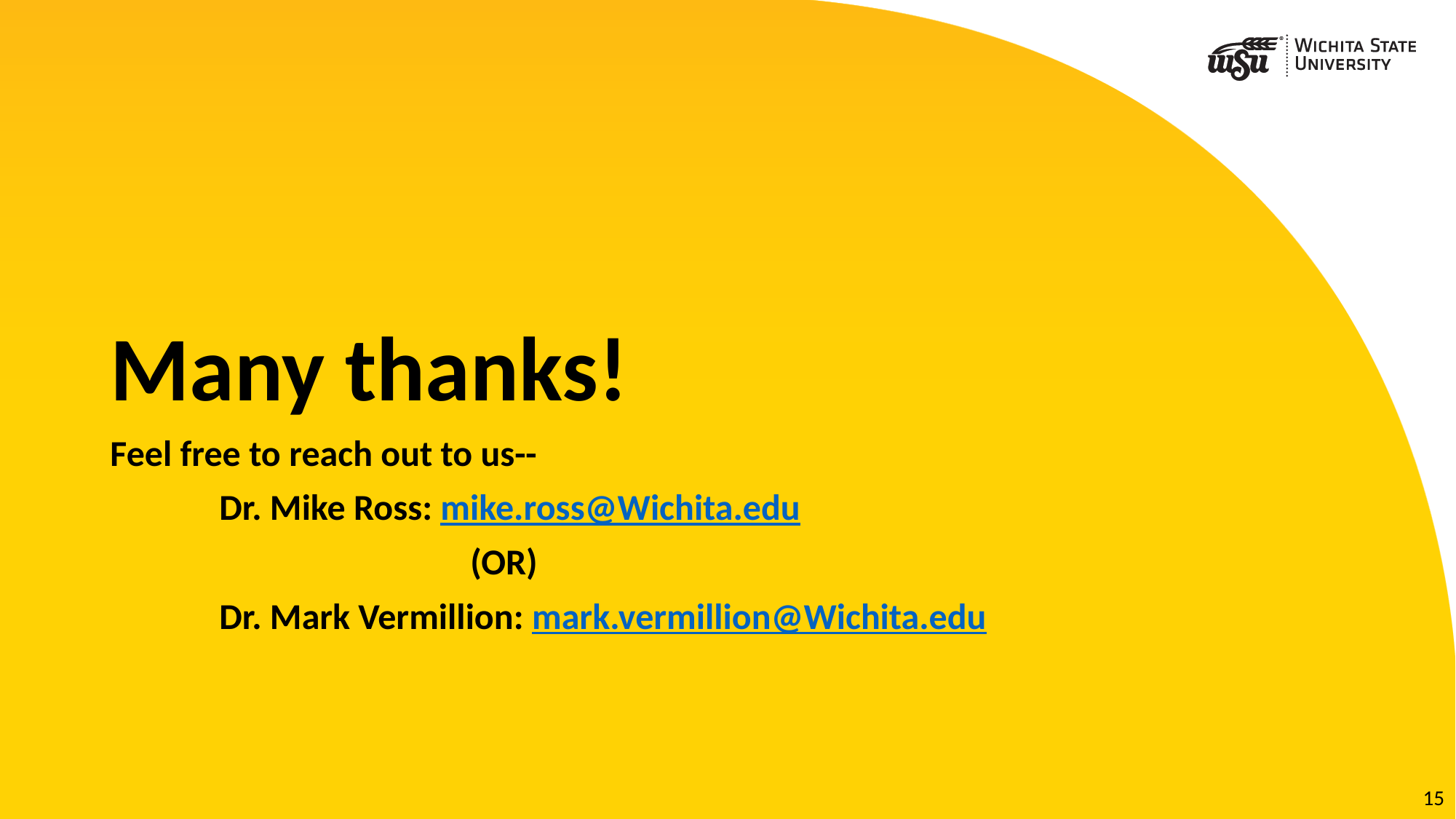

# Many thanks!
Feel free to reach out to us--
	Dr. Mike Ross: mike.ross@Wichita.edu
			    (OR)
	Dr. Mark Vermillion: mark.vermillion@Wichita.edu
15